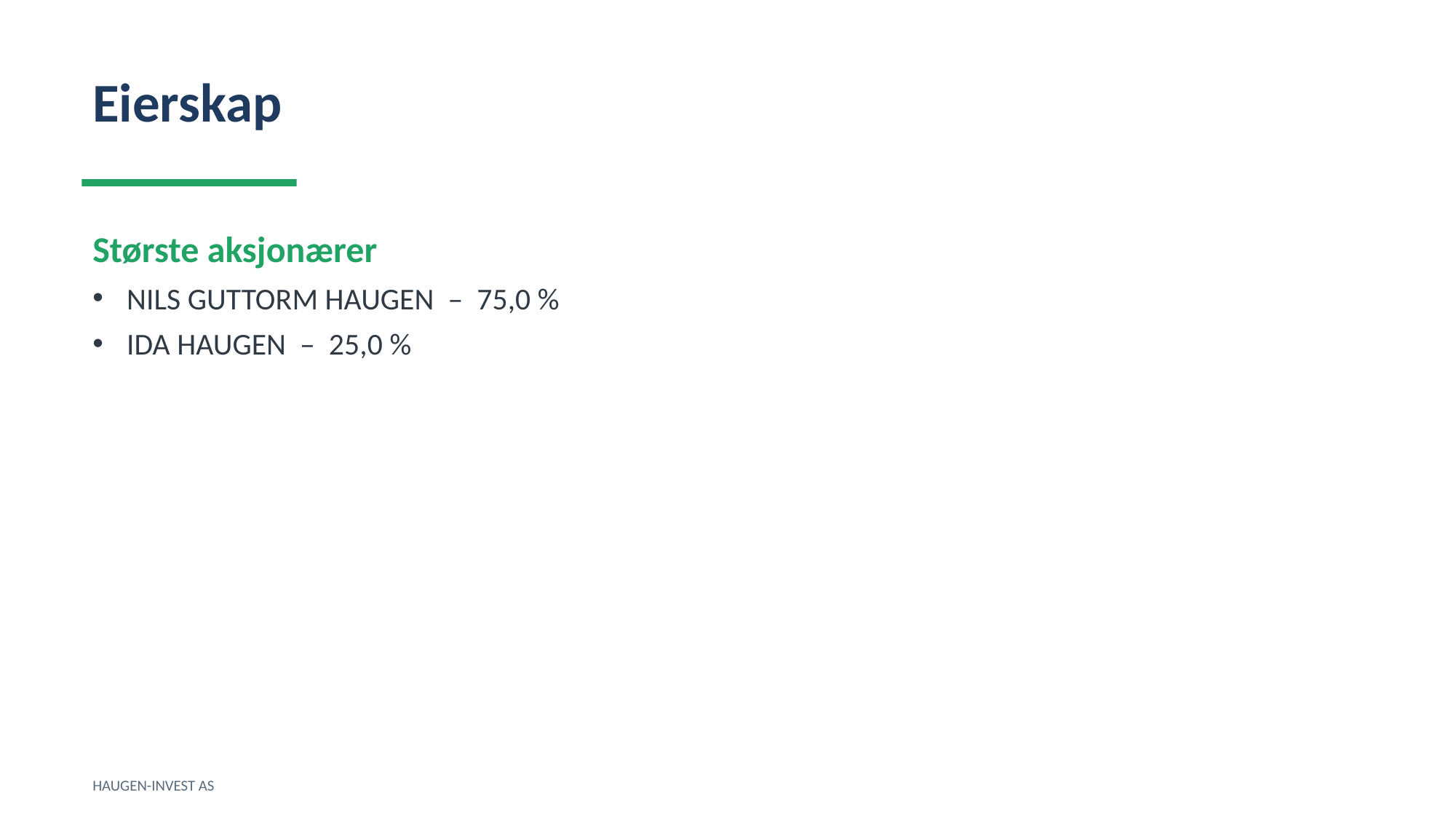

Eierskap

Største aksjonærer
NILS GUTTORM HAUGEN  –  75,0 %
IDA HAUGEN  –  25,0 %
HAUGEN-INVEST AS